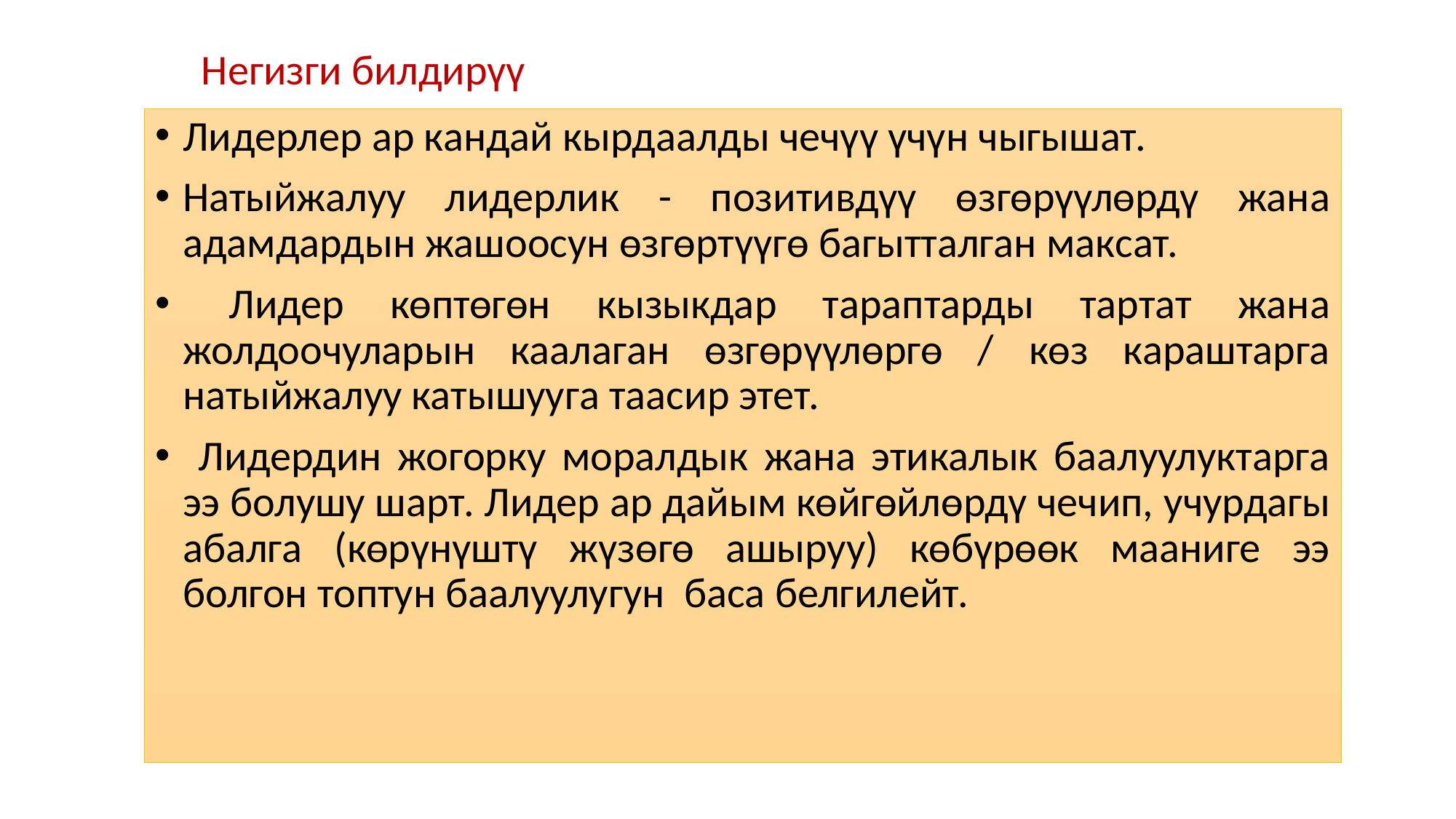

# Негизги билдирүү
Лидерлер ар кандай кырдаалды чечүү үчүн чыгышат.
Натыйжалуу лидерлик - позитивдүү өзгөрүүлөрдү жана адамдардын жашоосун өзгөртүүгө багытталган максат.
 Лидер көптөгөн кызыкдар тараптарды тартат жана жолдоочуларын каалаган өзгөрүүлөргө / көз караштарга натыйжалуу катышууга таасир этет.
 Лидердин жогорку моралдык жана этикалык баалуулуктарга ээ болушу шарт. Лидер ар дайым көйгөйлөрдү чечип, учурдагы абалга (көрүнүштү жүзөгө ашыруу) көбүрөөк мааниге ээ болгон топтун баалуулугун  баса белгилейт.